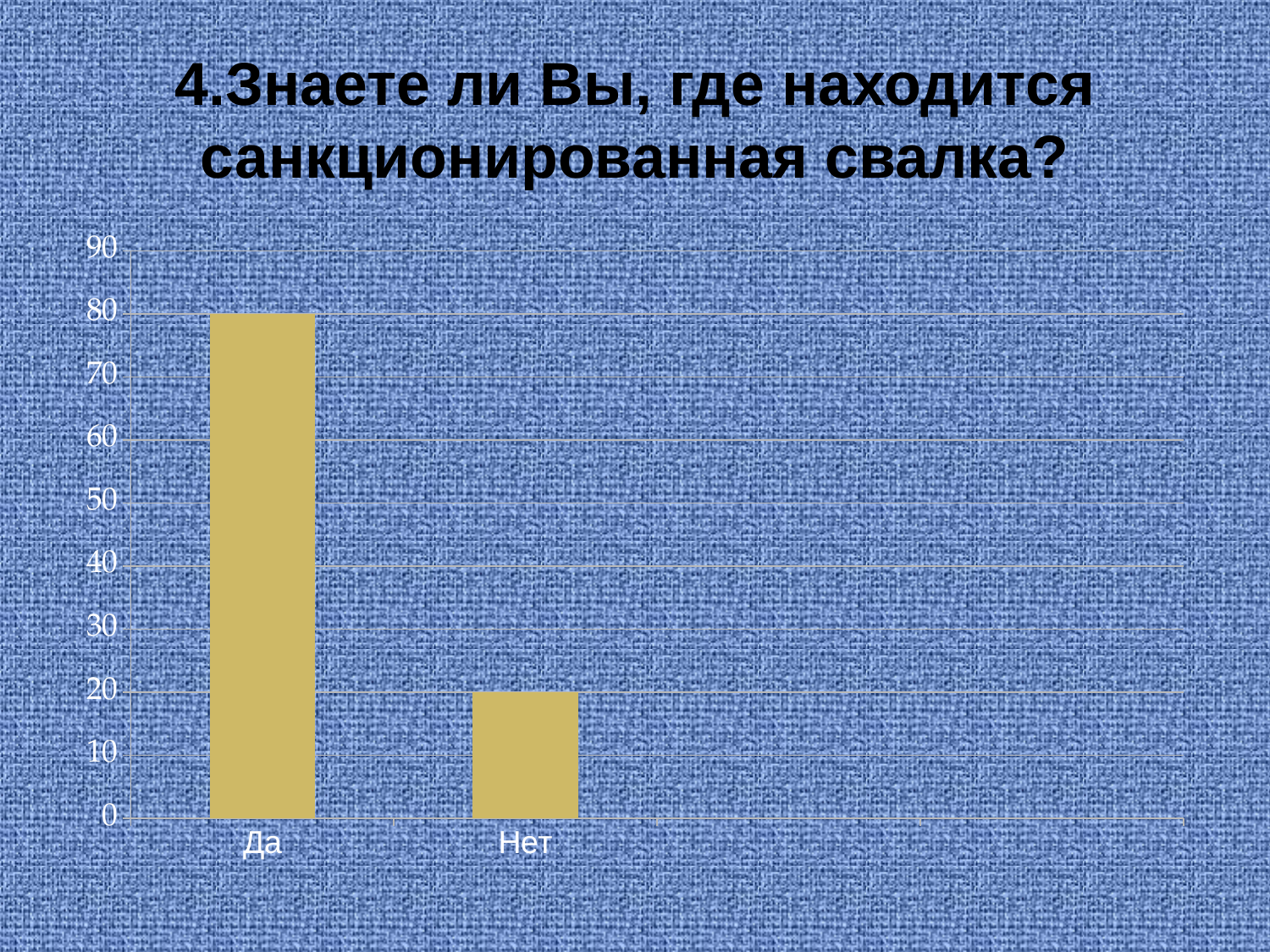

# 4.Знаете ли Вы, где находится санкционированная свалка?

### Chart

| Category | Ряд 1 | Столбец2 | Столбец1 |
|---|---|---|---|
| Да | 80.0 | None | None |
| Нет | 20.0 | None | None |